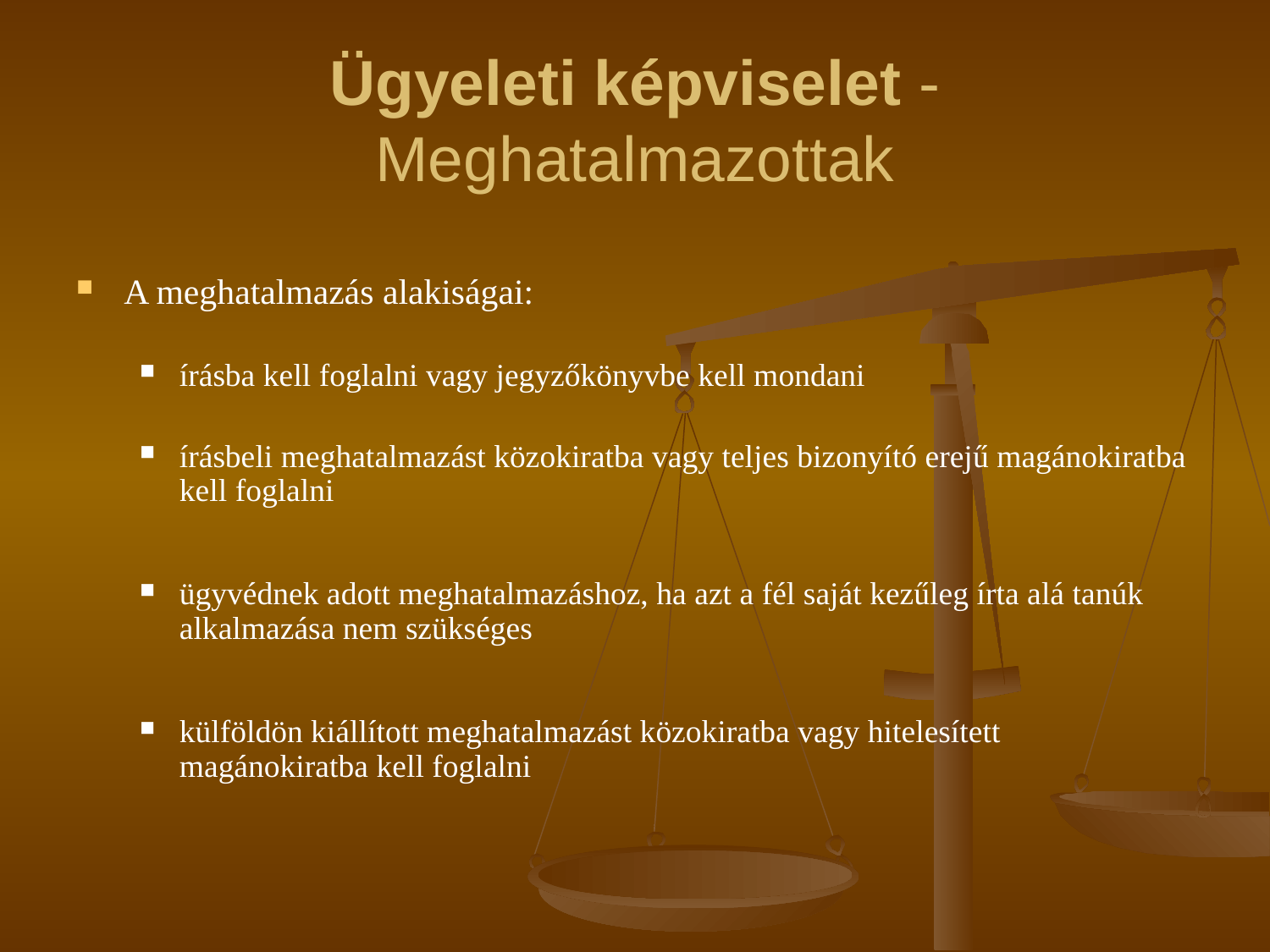

# Ügyeleti képviselet - Meghatalmazottak

A meghatalmazás alakiságai:

írásba kell foglalni vagy jegyzőkönyvbe kell mondani

írásbeli meghatalmazást közokiratba vagy teljes bizonyító erejű magánokiratba kell foglalni

ügyvédnek adott meghatalmazáshoz, ha azt a fél saját kezűleg írta alá tanúk alkalmazása nem szükséges

külföldön kiállított meghatalmazást közokiratba vagy hitelesített magánokiratba kell foglalni